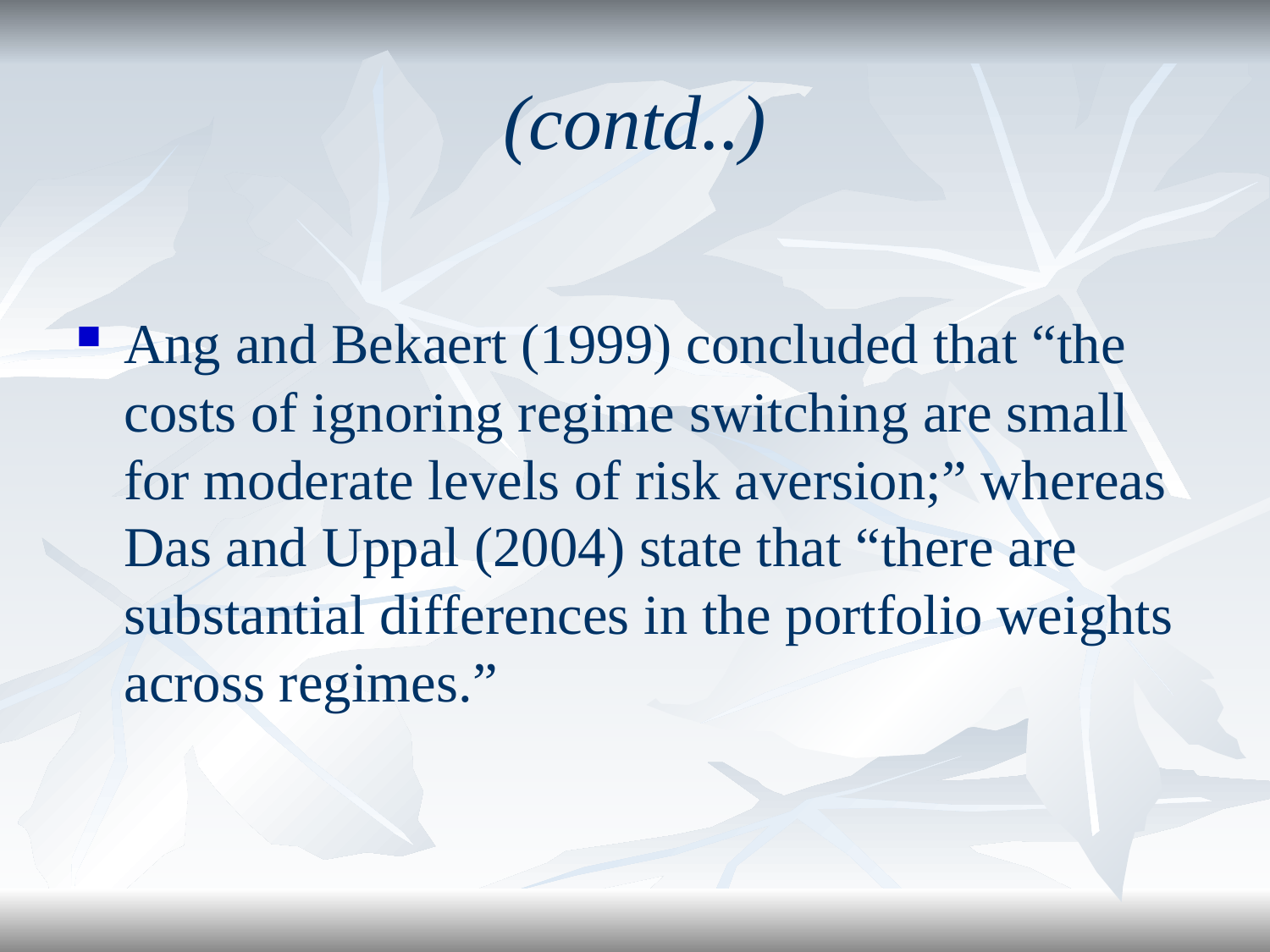

# (contd..)

Ang and Bekaert (1999) concluded that “the costs of ignoring regime switching are small for moderate levels of risk aversion;” whereas Das and Uppal (2004) state that “there are substantial differences in the portfolio weights across regimes.”